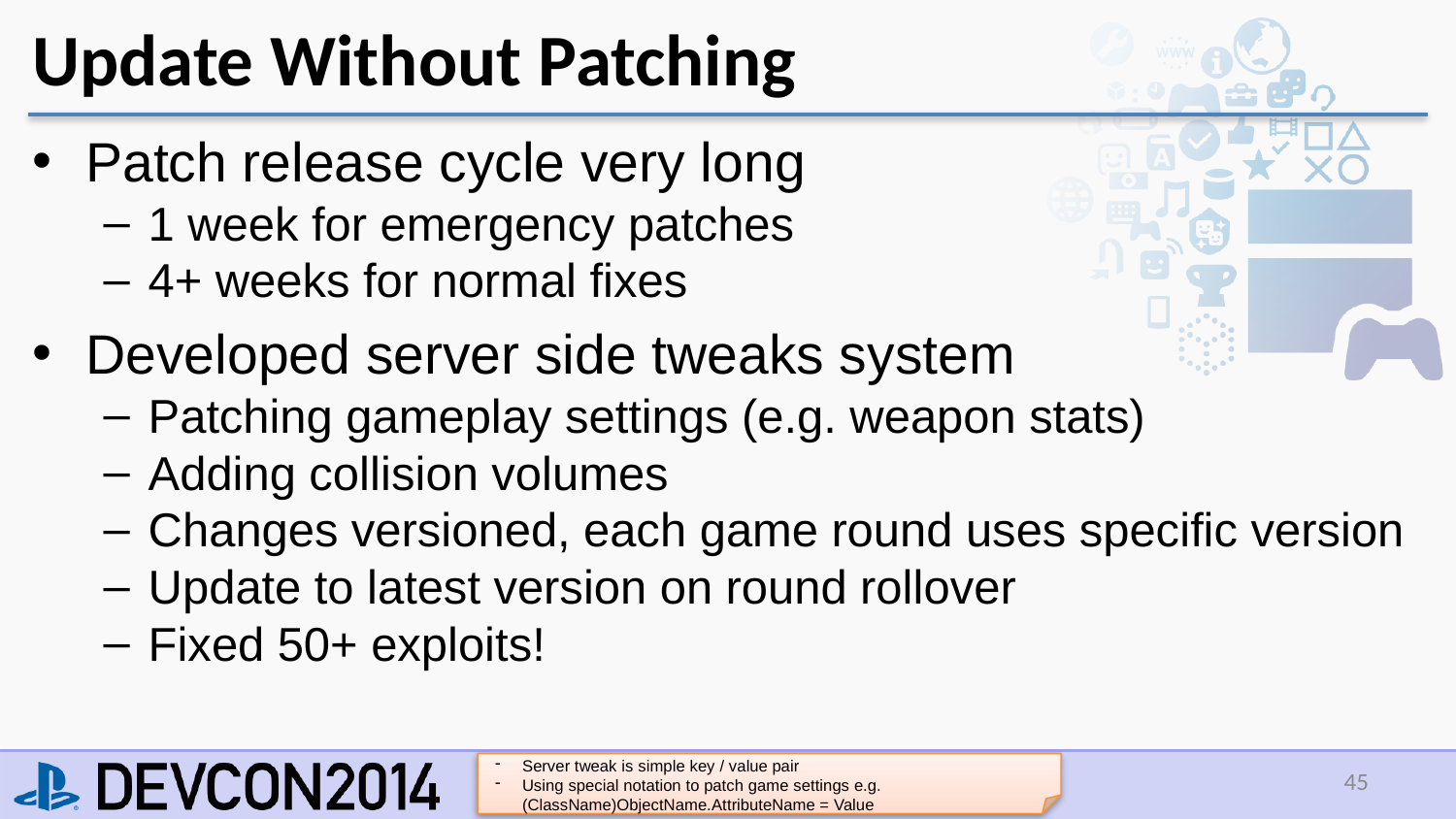

# Update Without Patching
Patch release cycle very long
1 week for emergency patches
4+ weeks for normal fixes
Developed server side tweaks system
Patching gameplay settings (e.g. weapon stats)
Adding collision volumes
Changes versioned, each game round uses specific version
Update to latest version on round rollover
Fixed 50+ exploits!
Server tweak is simple key / value pair
Using special notation to patch game settings e.g. (ClassName)ObjectName.AttributeName = Value

45